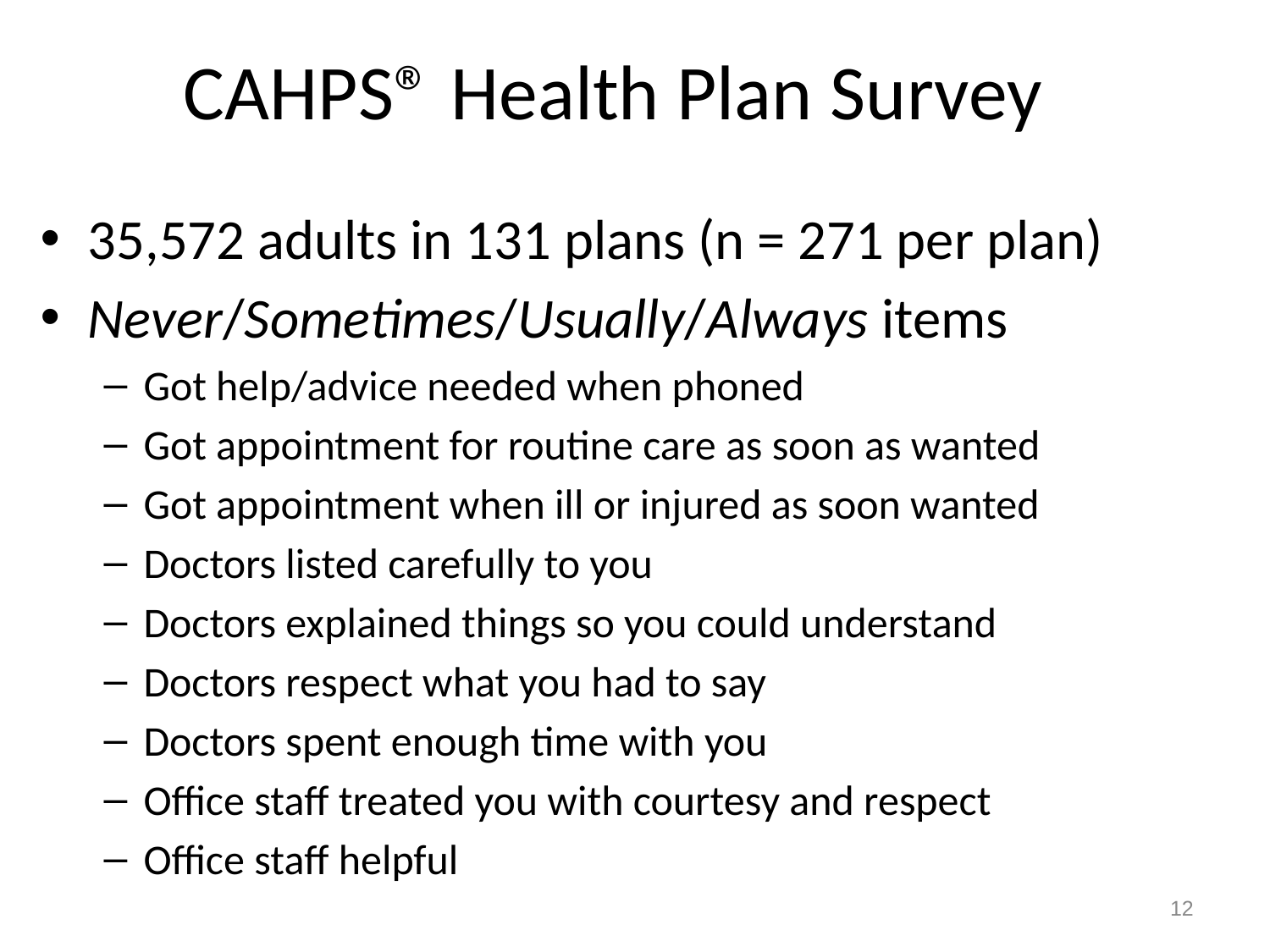

# CAHPS® Health Plan Survey
35,572 adults in 131 plans (n = 271 per plan)
Never/Sometimes/Usually/Always items
Got help/advice needed when phoned
Got appointment for routine care as soon as wanted
Got appointment when ill or injured as soon wanted
Doctors listed carefully to you
Doctors explained things so you could understand
Doctors respect what you had to say
Doctors spent enough time with you
Office staff treated you with courtesy and respect
Office staff helpful

12